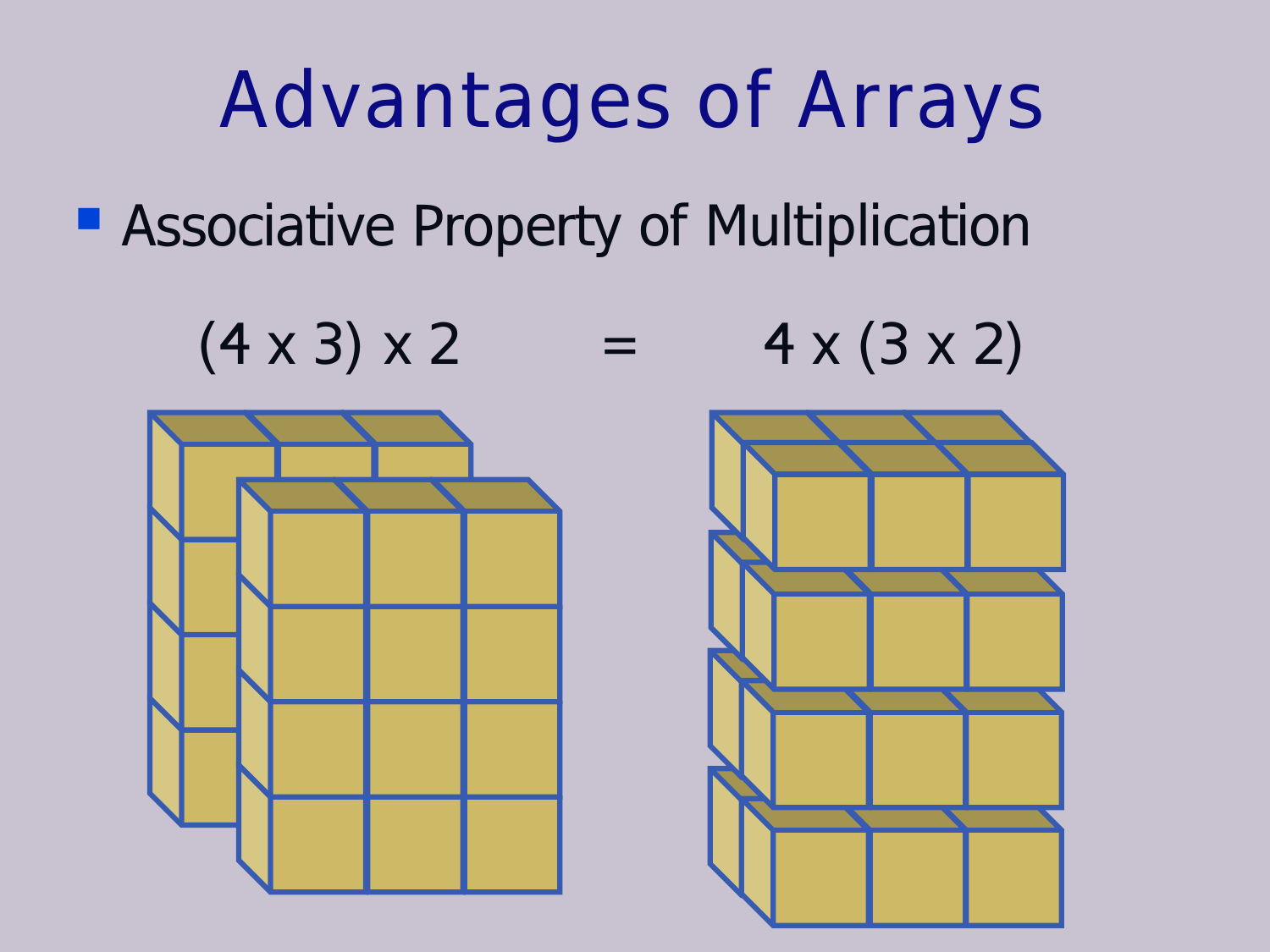

# Advantages of Arrays
Associative Property of Multiplication

       (4 x 3) x 2        =       4 x (3 x 2)